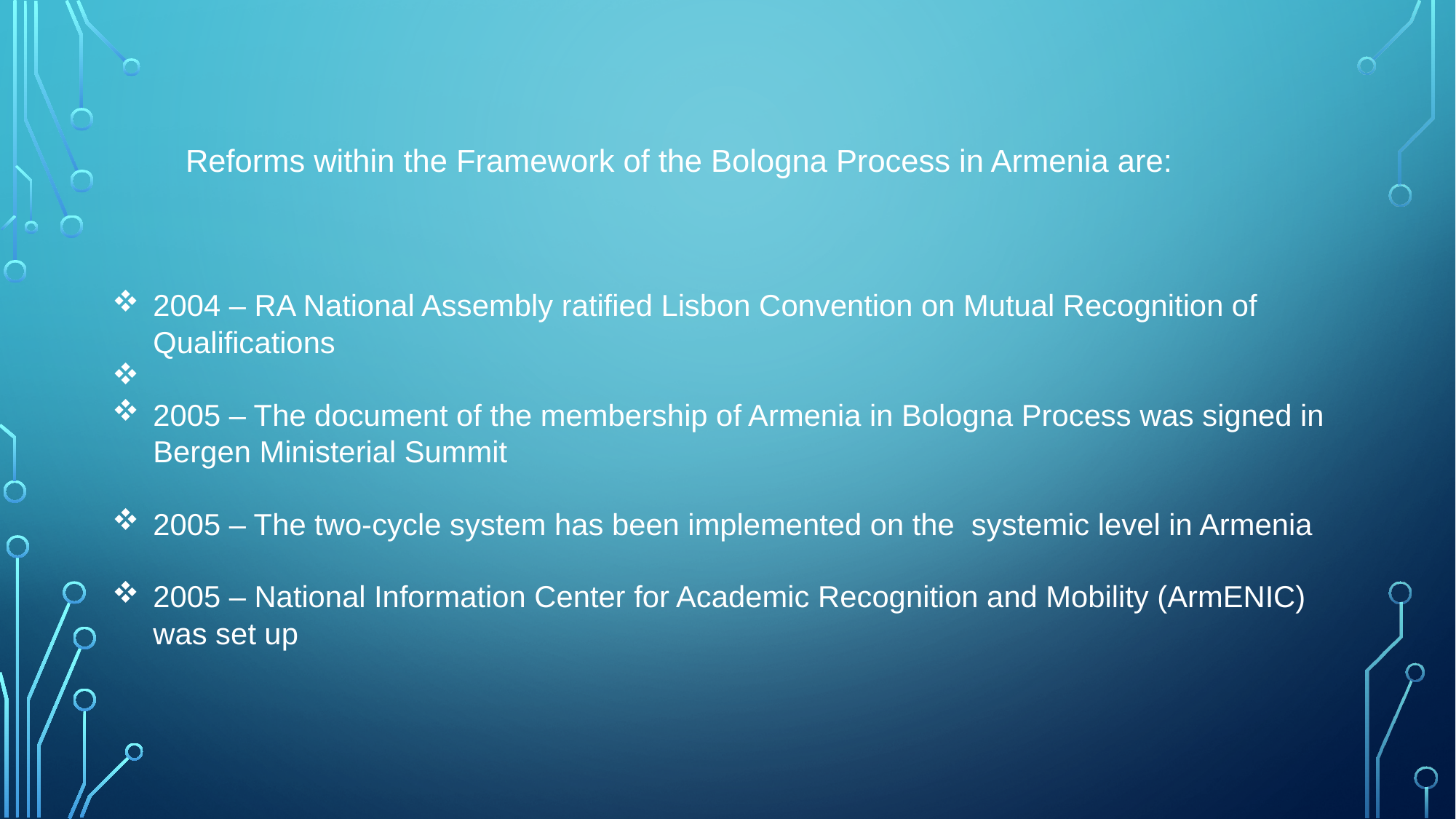

Reforms within the Framework of the Bologna Process in Armenia are:
2004 – RA National Assembly ratified Lisbon Convention on Mutual Recognition of Qualifications

2005 – The document of the membership of Armenia in Bologna Process was signed in Bergen Ministerial Summit

2005 – The two-cycle system has been implemented on the  systemic level in Armenia

2005 – National Information Center for Academic Recognition and Mobility (ArmENIC) was set up